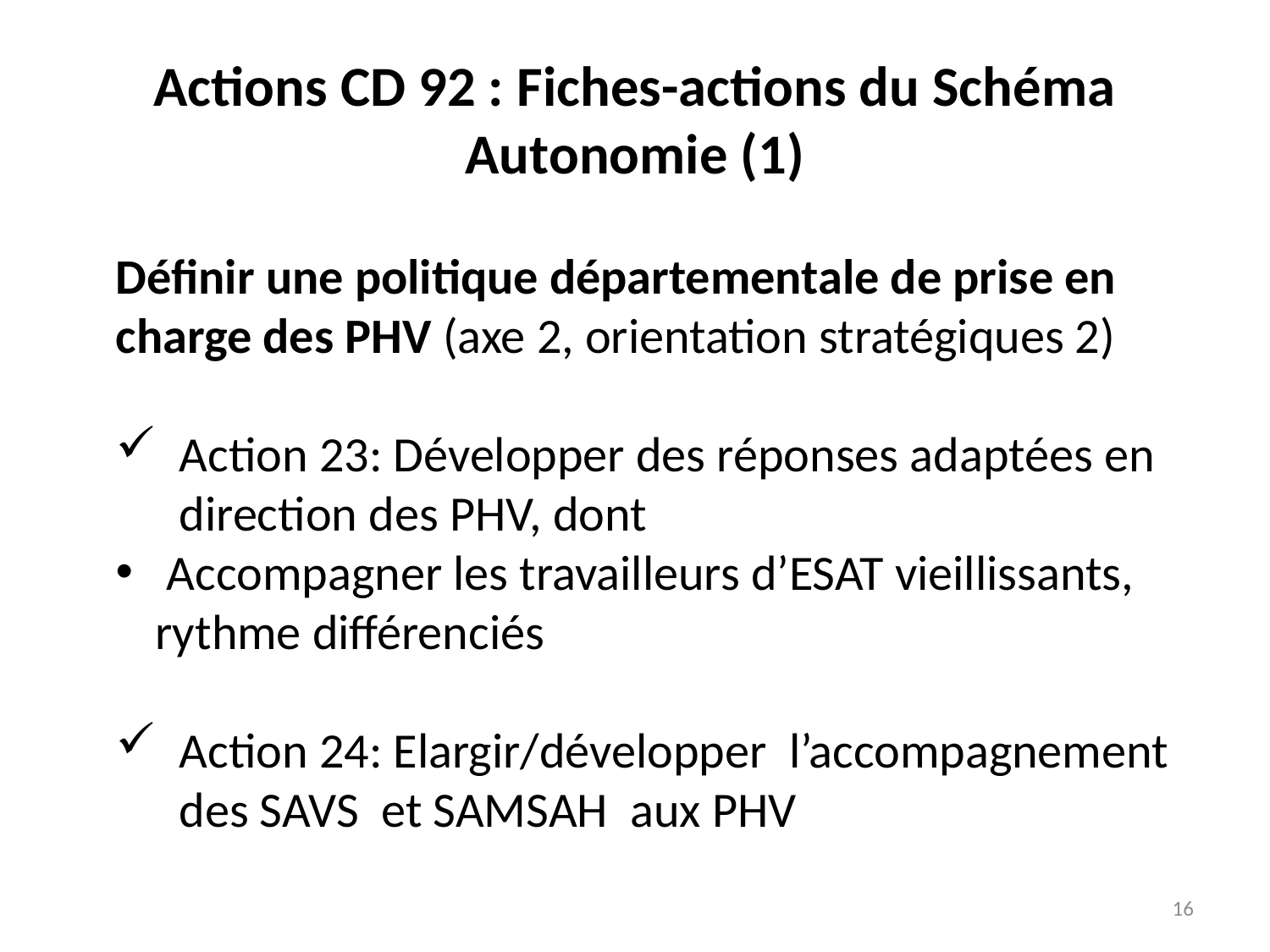

# Actions CD 92 : Fiches-actions du Schéma Autonomie (1)

Définir une politique départementale de prise en charge des PHV (axe 2, orientation stratégiques 2)

Action 23: Développer des réponses adaptées en direction des PHV, dont
 Accompagner les travailleurs d’ESAT vieillissants, rythme différenciés

Action 24: Elargir/développer  l’accompagnement  des SAVS  et SAMSAH  aux PHV
16